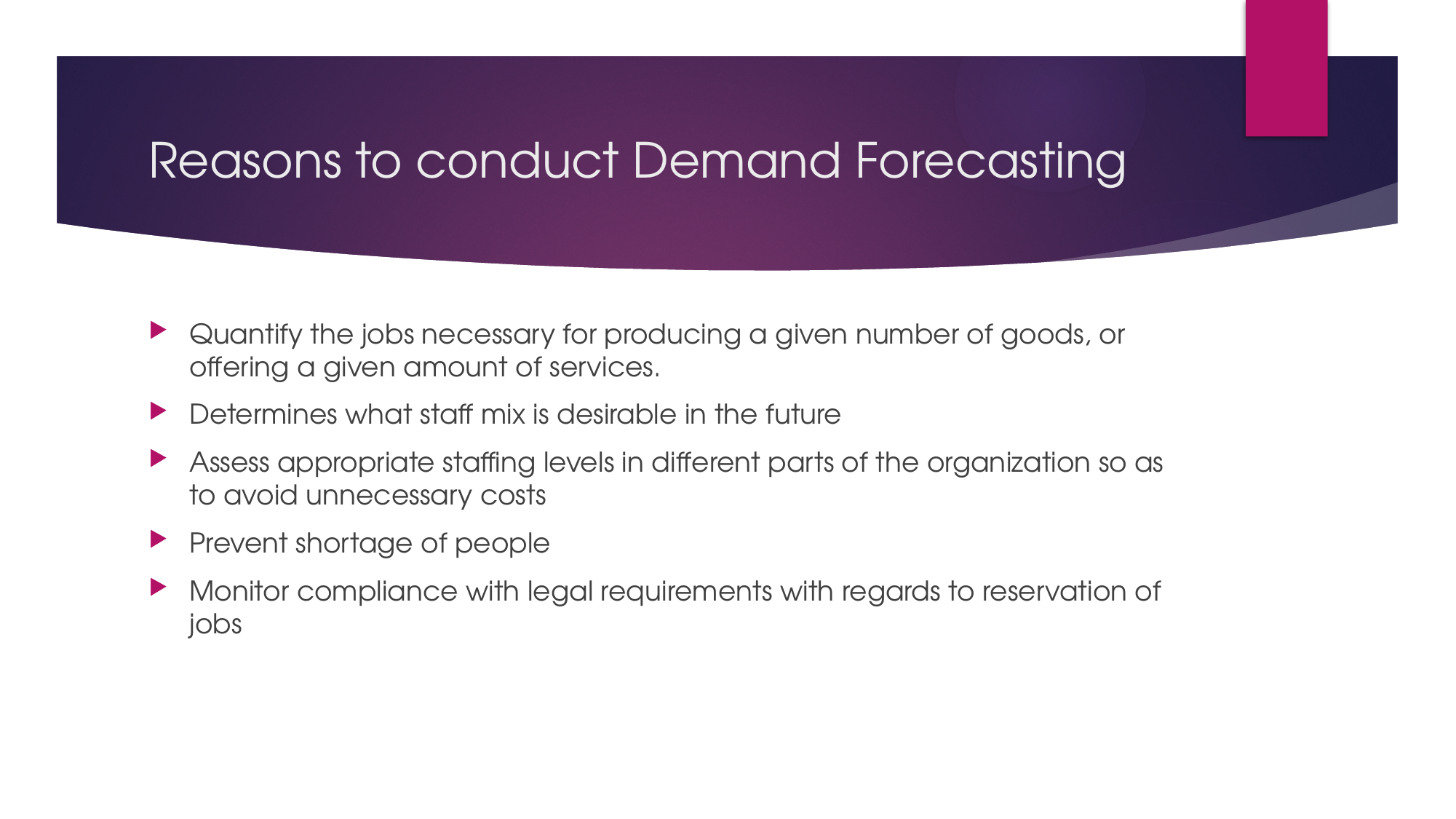

# Reasons to conduct Demand Forecasting
Quantify the jobs necessary for producing a given number of goods, or offering a given amount of services.
Determines what staff mix is desirable in the future
Assess appropriate staffing levels in different parts of the organization so as to avoid unnecessary costs
Prevent shortage of people
Monitor compliance with legal requirements with regards to reservation of jobs